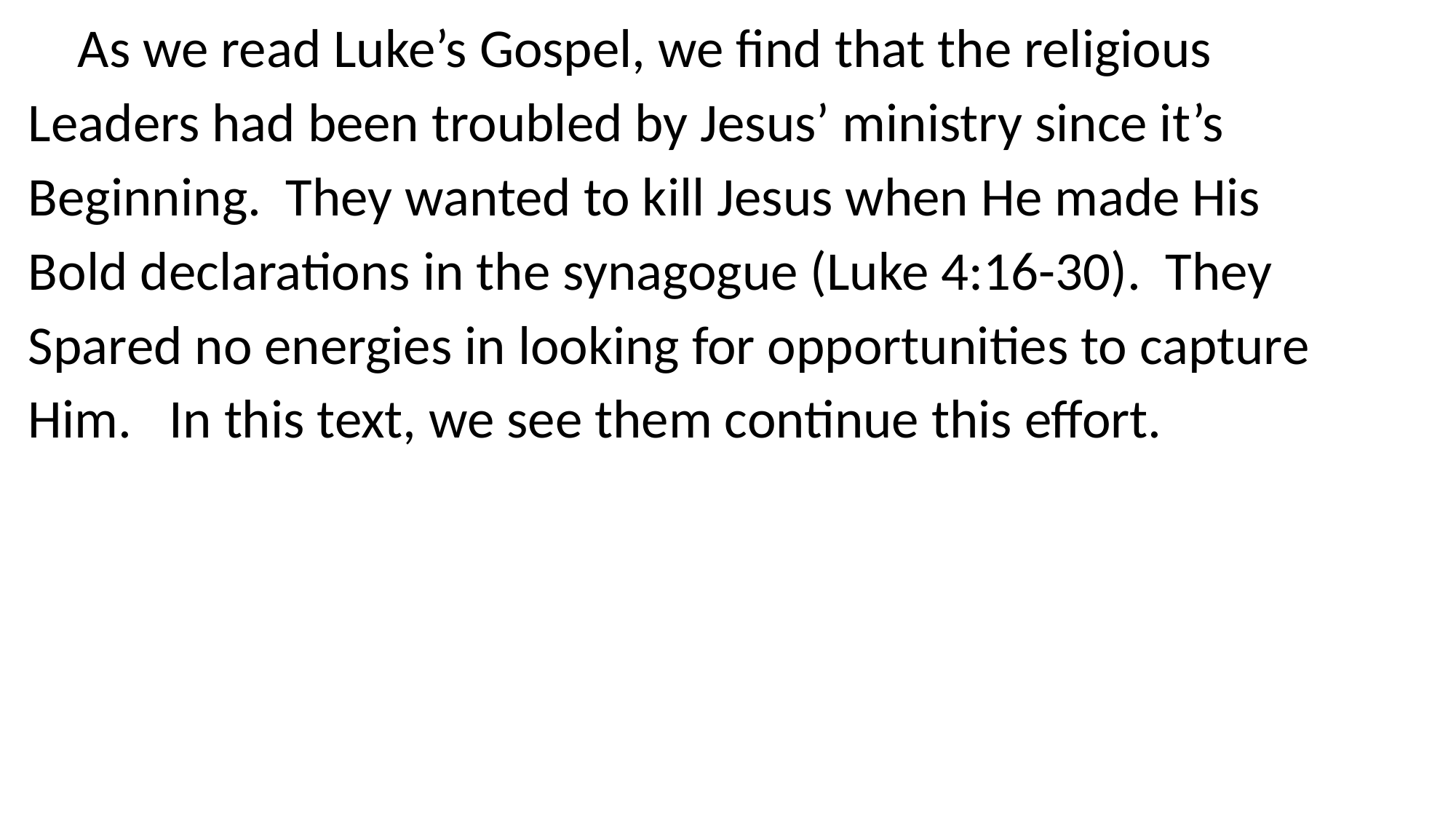

As we read Luke’s Gospel, we find that the religious
Leaders had been troubled by Jesus’ ministry since it’s
Beginning.  They wanted to kill Jesus when He made His
Bold declarations in the synagogue (Luke 4:16-30).  They
Spared no energies in looking for opportunities to capture
Him.   In this text, we see them continue this effort.